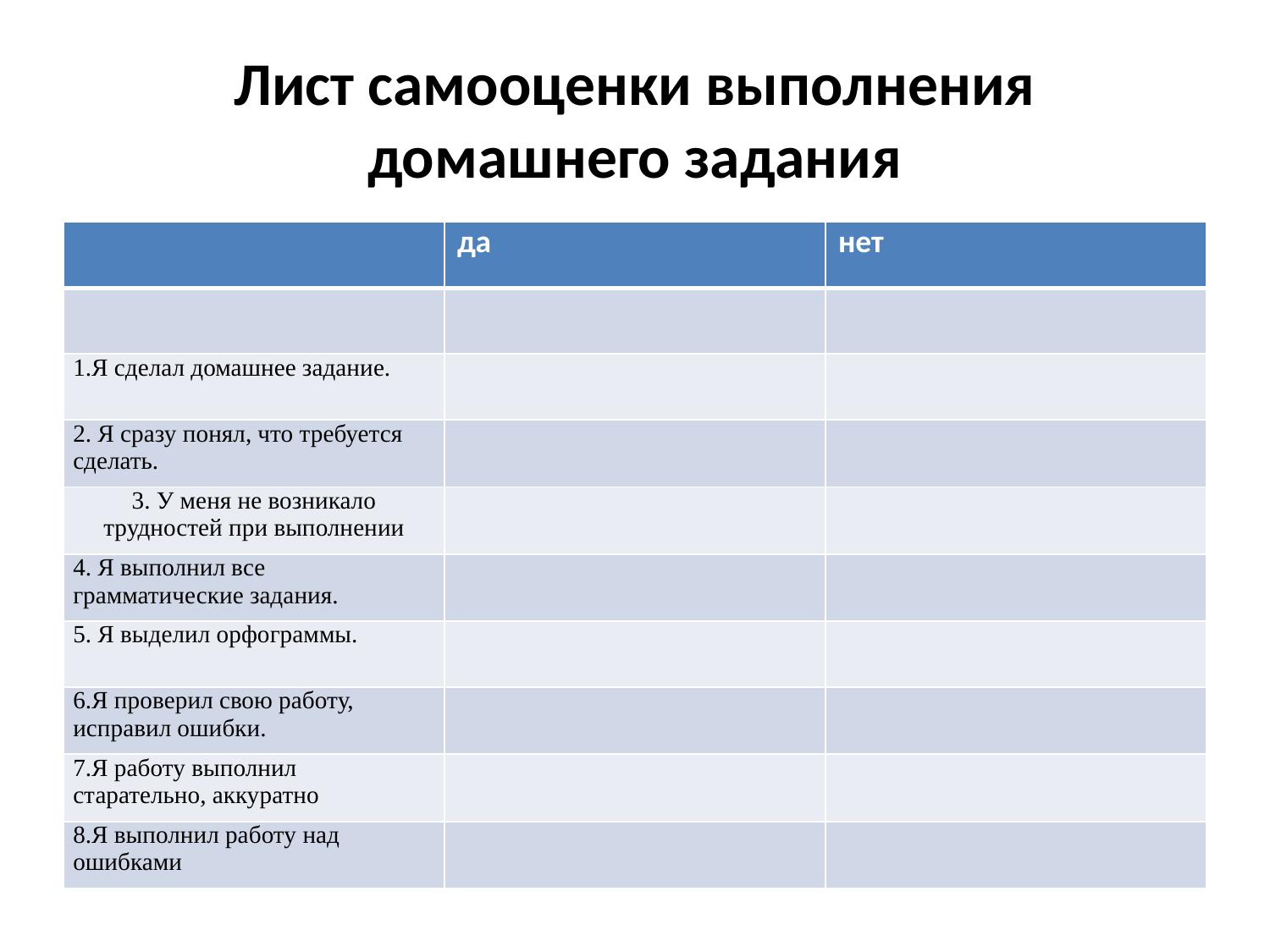

# Лист самооценки выполнения домашнего задания
|  | да | нет |
| --- | --- | --- |
|  |  |  |
| 1.Я сделал домашнее задание. |  |  |
| 2. Я сразу понял, что требуется сделать. |  |  |
| 3. У меня не возникало трудностей при выполнении |  |  |
| 4. Я выполнил все грамматические задания. |  |  |
| 5. Я выделил орфограммы. |  |  |
| 6.Я проверил свою работу, исправил ошибки. |  |  |
| 7.Я работу выполнил старательно, аккуратно |  |  |
| 8.Я выполнил работу над ошибками |  |  |